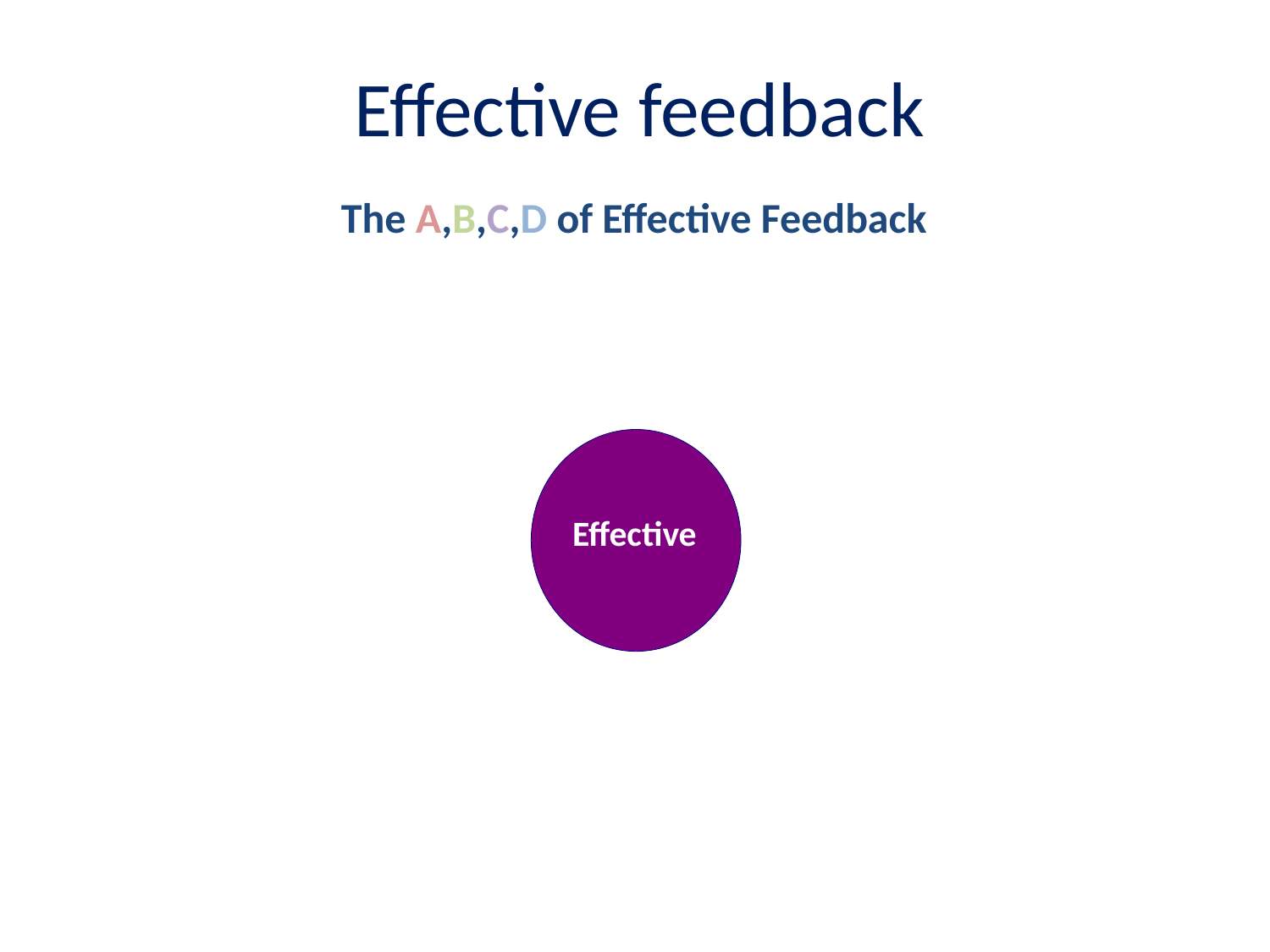

# Effective feedback
The A,B,C,D of Effective Feedback
Accurate
Balanced
Constructive
De-personalised

  Effective